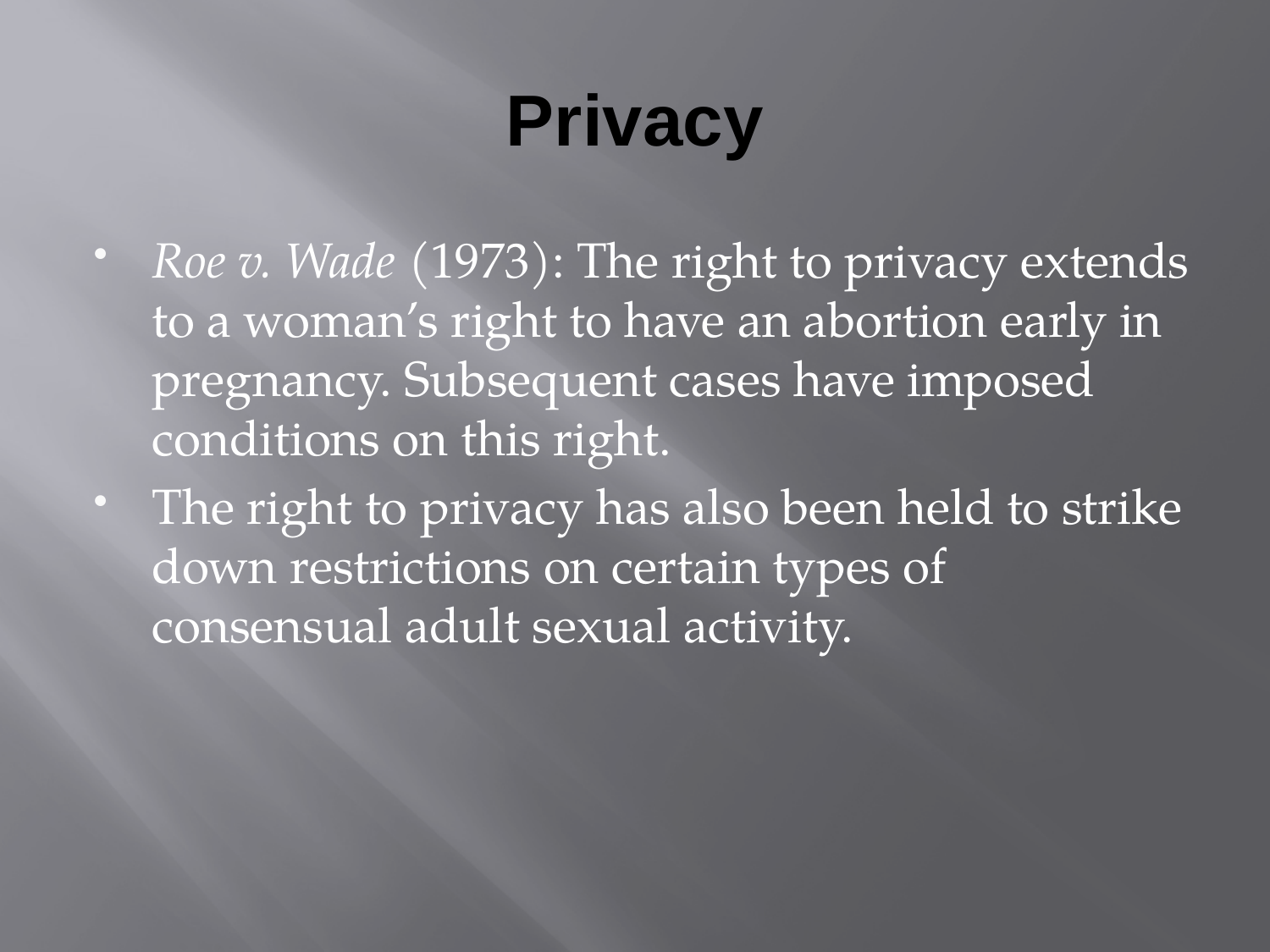

# Privacy
Roe v. Wade (1973): The right to privacy extends to a woman’s right to have an abortion early in pregnancy. Subsequent cases have imposed conditions on this right.
The right to privacy has also been held to strike down restrictions on certain types of consensual adult sexual activity.